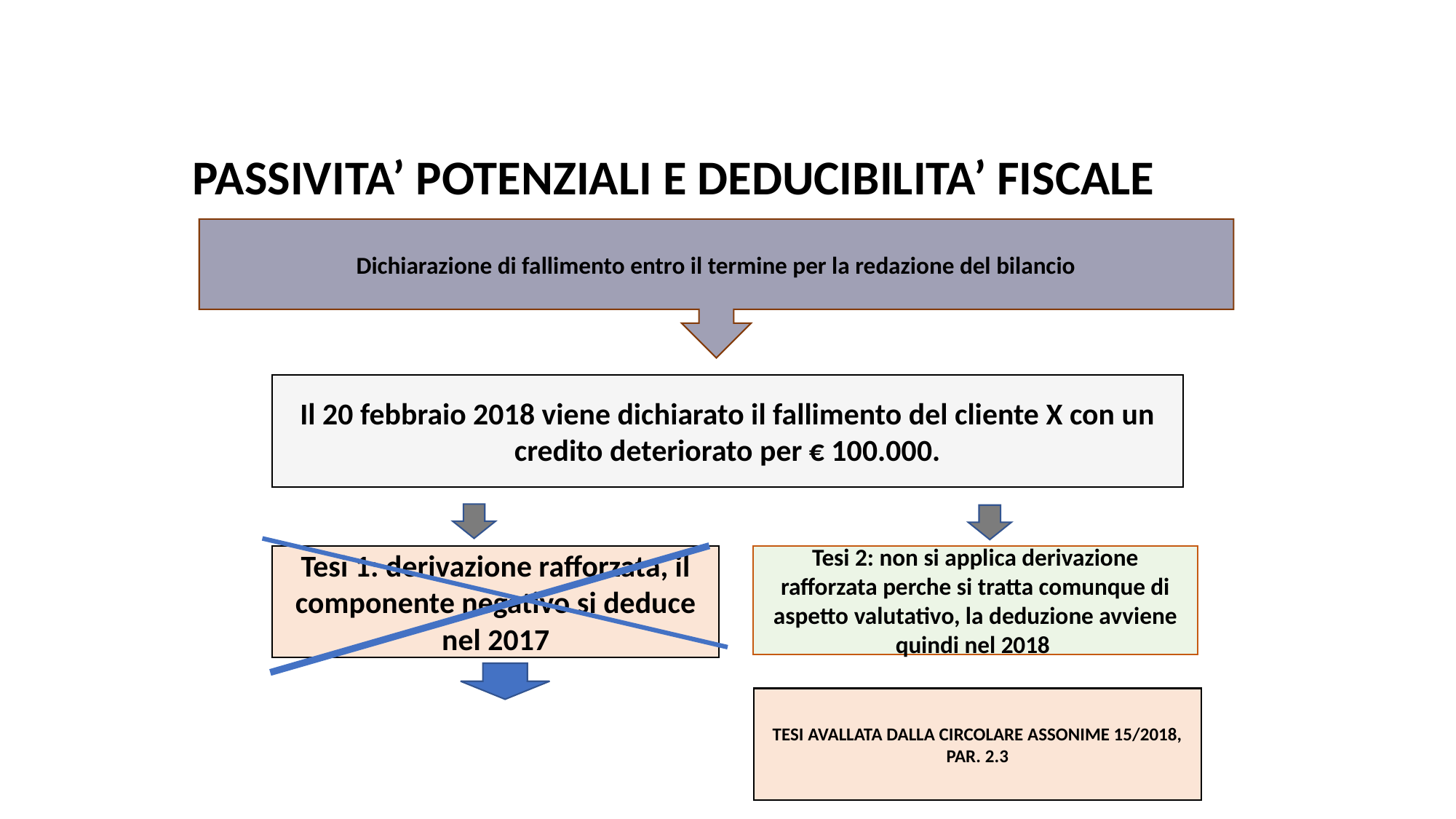

Regole generali
# PASSIVITA’ POTENZIALI E DEDUCIBILITA’ FISCALE
Dichiarazione di fallimento entro il termine per la redazione del bilancio
Il 20 febbraio 2018 viene dichiarato il fallimento del cliente X con un credito deteriorato per € 100.000.

Tesi 1: derivazione rafforzata, il componente negativo si deduce nel 2017
Tesi 2: non si applica derivazione rafforzata perche si tratta comunque di aspetto valutativo, la deduzione avviene quindi nel 2018

TESI AVALLATA DALLA CIRCOLARE ASSONIME 15/2018, PAR. 2.3